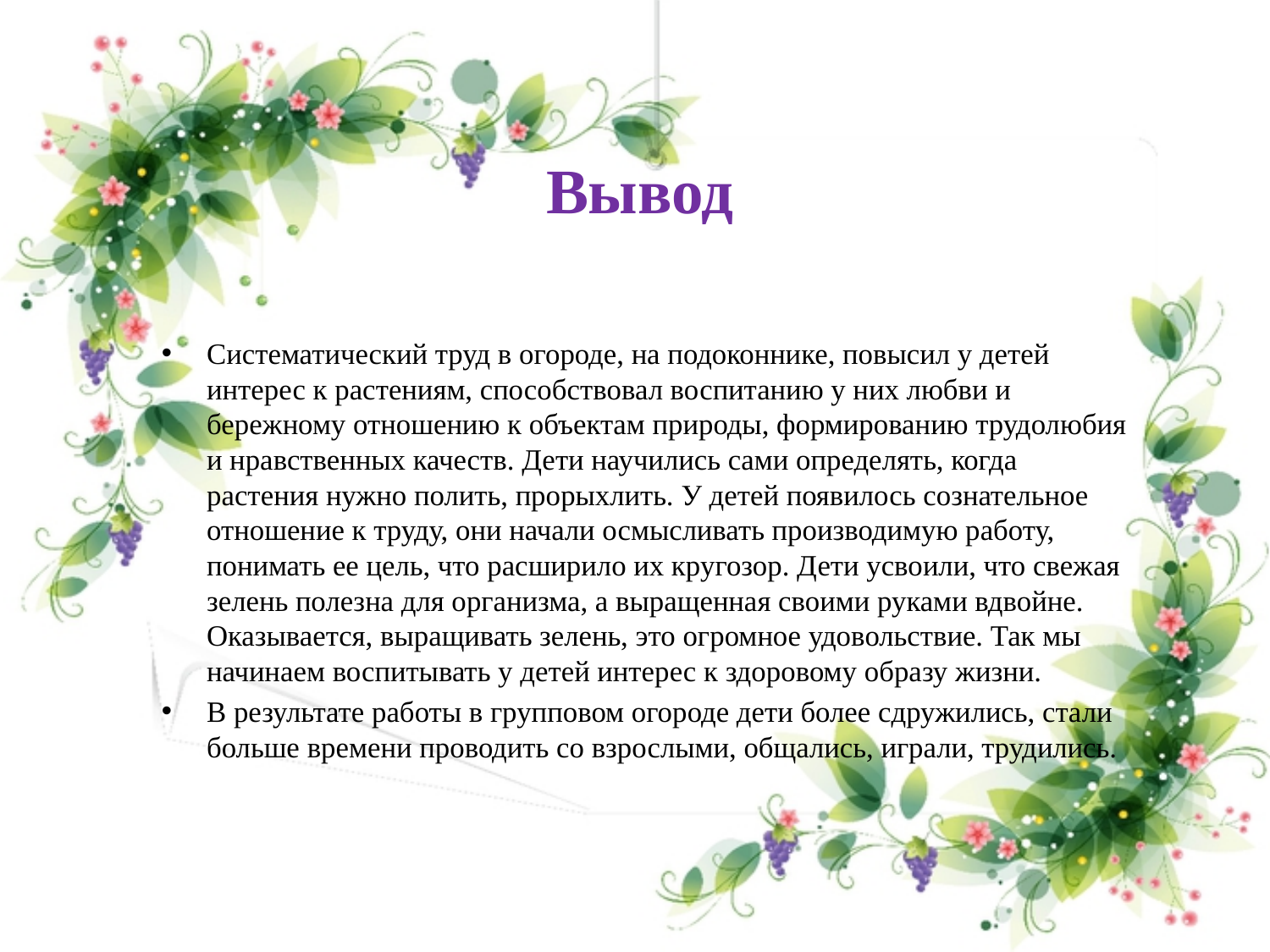

# Вывод

Систематический труд в огороде, на подоконнике, повысил у детей интерес к растениям, способствовал воспитанию у них любви и бережному отношению к объектам природы, формированию трудолюбия и нравственных качеств. Дети научились сами определять, когда растения нужно полить, прорыхлить. У детей появилось сознательное отношение к труду, они начали осмысливать производимую работу, понимать ее цель, что расширило их кругозор. Дети усвоили, что свежая зелень полезна для организма, а выращенная своими руками вдвойне. Оказывается, выращивать зелень, это огромное удовольствие. Так мы начинаем воспитывать у детей интерес к здоровому образу жизни.
В результате работы в групповом огороде дети более сдружились, стали больше времени проводить со взрослыми, общались, играли, трудились.